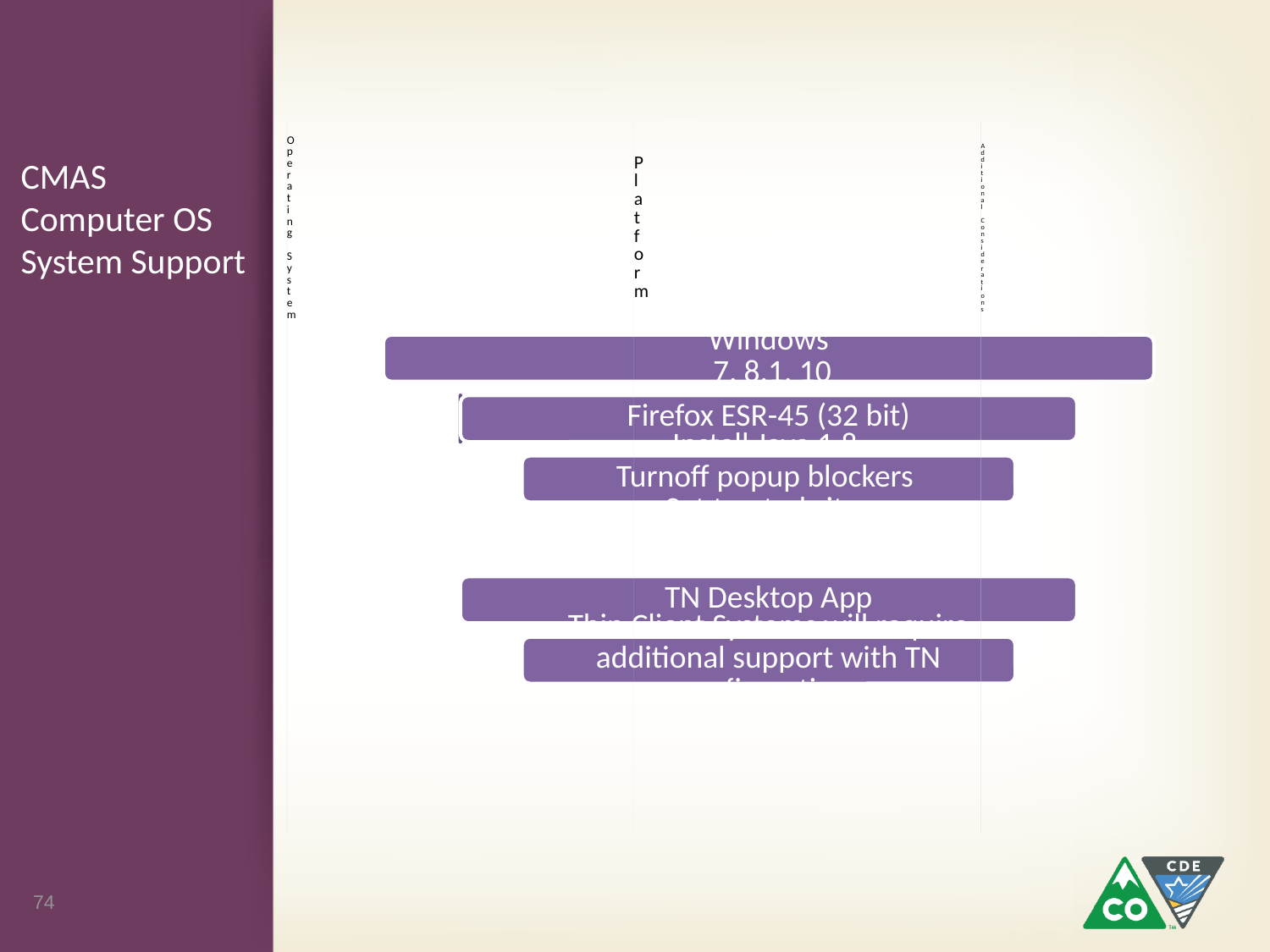

Windows
 7, 8.1, 10
Firefox ESR-45 (32 bit)
Install Java 1.8
Turnoff popup blockers
Set trusted sites
Thin Client Systems will require additional support with TN configuration.
Operating System
Platform
Additional Considerations
TN Desktop App
# CMAS Computer OS System Support
74